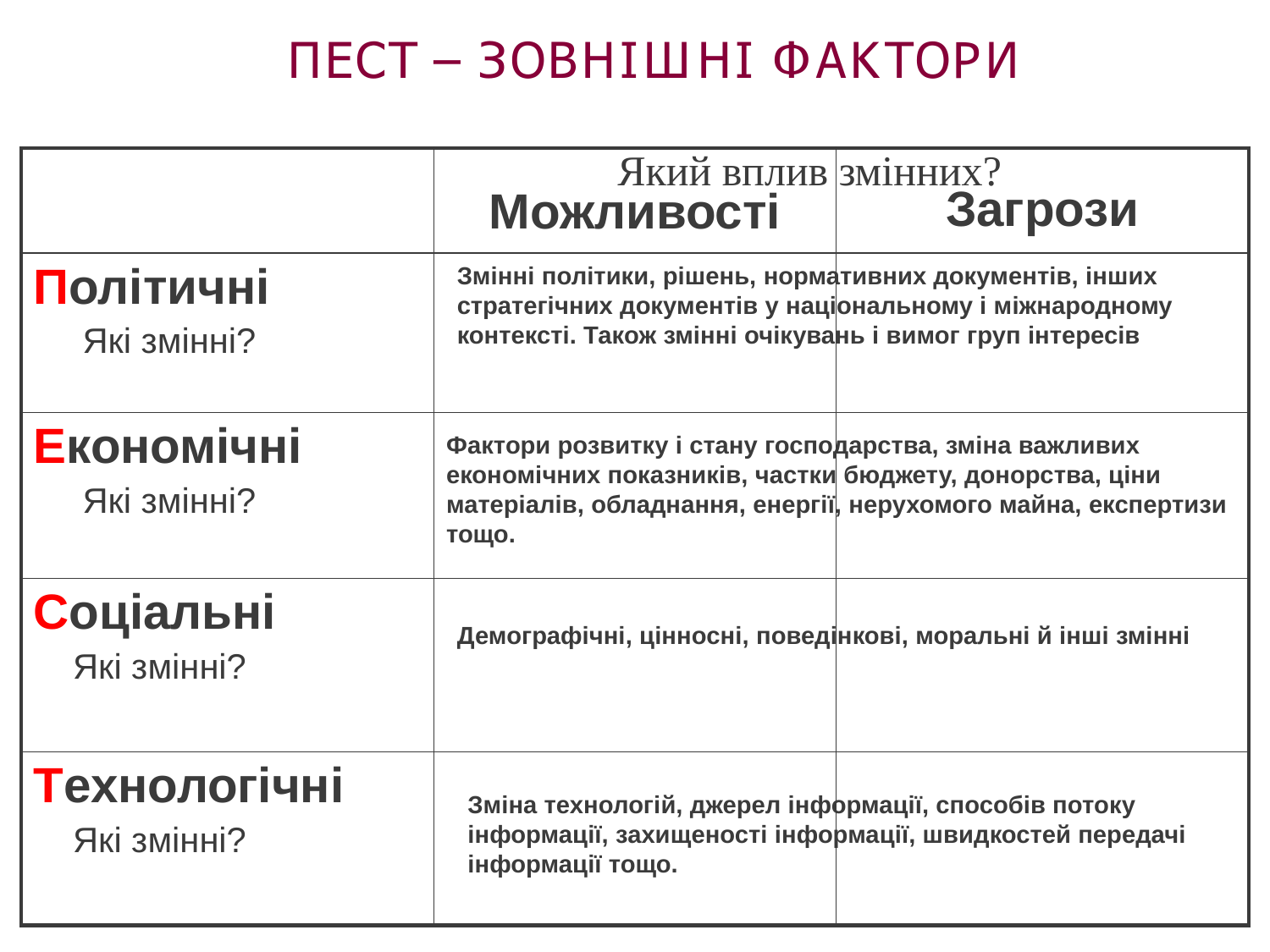

# ПЕСТ – ЗОВНІШНІ ФАКТОРИ
Який вплив змінних?
|  | Можливості | Загрози |
| --- | --- | --- |
| Політичні Які змінні? |  |  |
| Економічні Які змінні? |  |  |
| Соціальні Які змінні? |  |  |
| Технологічні Які змінні? |  |  |
Змінні політики, рішень, нормативних документів, інших стратегічних документів у національному і міжнародному контексті. Також змінні очікувань і вимог груп інтересів
Фактори розвитку і стану господарства, зміна важливих економічних показників, частки бюджету, донорства, ціни матеріалів, обладнання, енергії, нерухомого майна, експертизи тощо.
Демографічні, цінносні, поведінкові, моральні й інші змінні
Зміна технологій, джерел інформації, способів потоку інформації, захищеності інформації, швидкостей передачі інформації тощо.